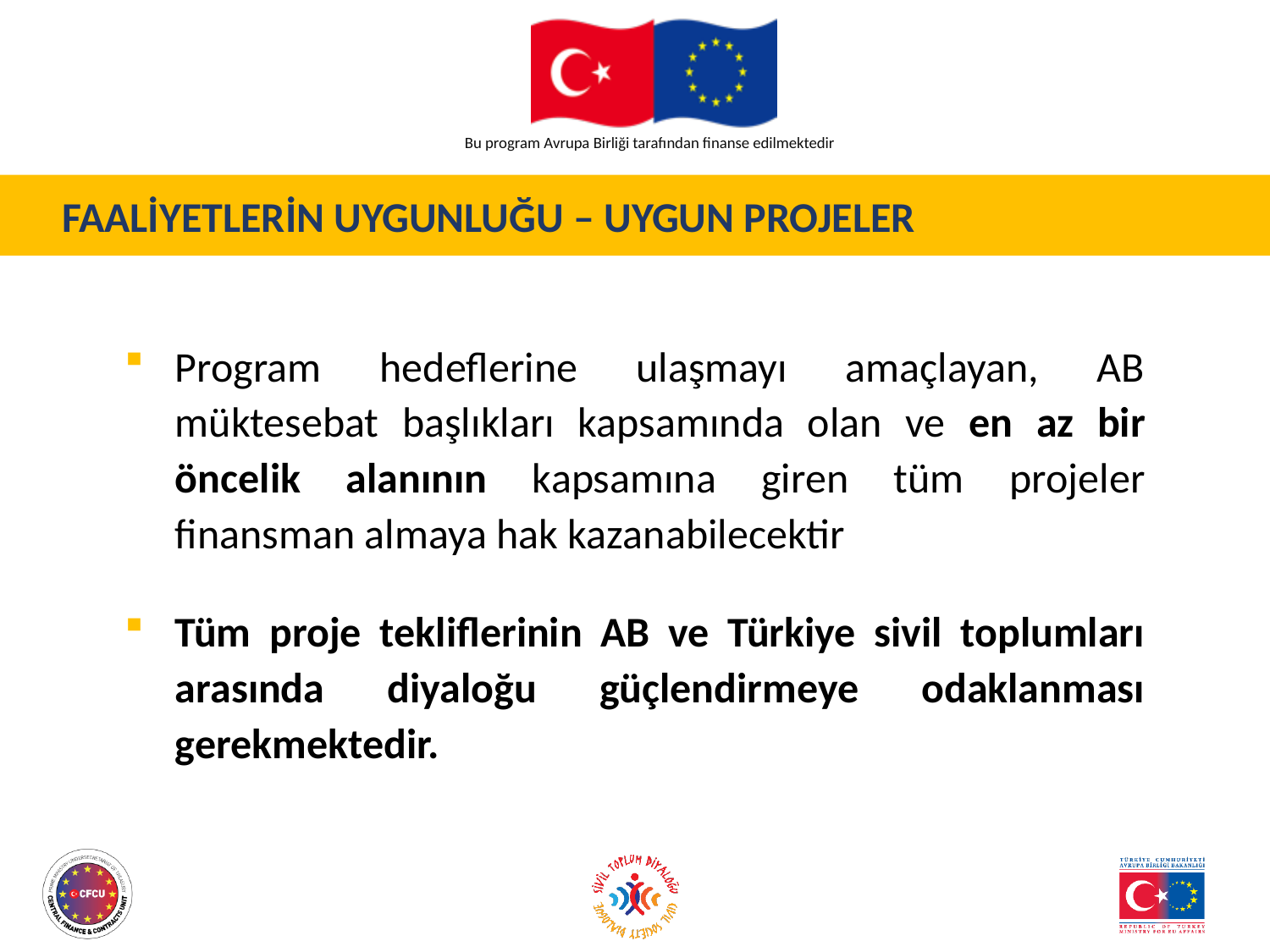

FAALİYETLERİN UYGUNLUĞU – UYGUN PROJELER
Program hedeflerine ulaşmayı amaçlayan, AB müktesebat başlıkları kapsamında olan ve en az bir öncelik alanının kapsamına giren tüm projeler finansman almaya hak kazanabilecektir
Tüm proje tekliflerinin AB ve Türkiye sivil toplumları arasında diyaloğu güçlendirmeye odaklanması gerekmektedir.